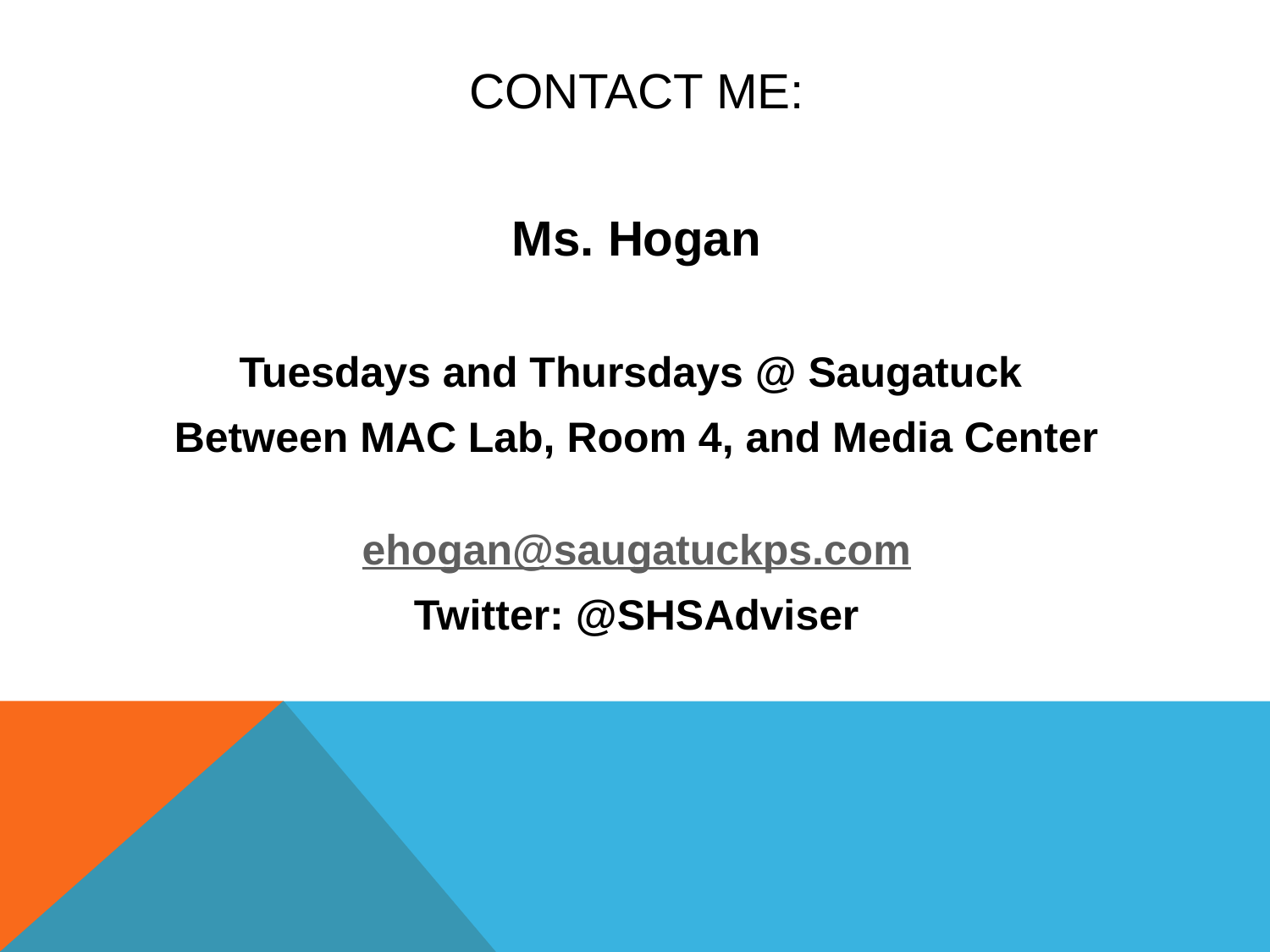

# Contact me:

Ms. Hogan

Tuesdays and Thursdays @ Saugatuck
Between MAC Lab, Room 4, and Media Center

ehogan@saugatuckps.com
Twitter: @SHSAdviser